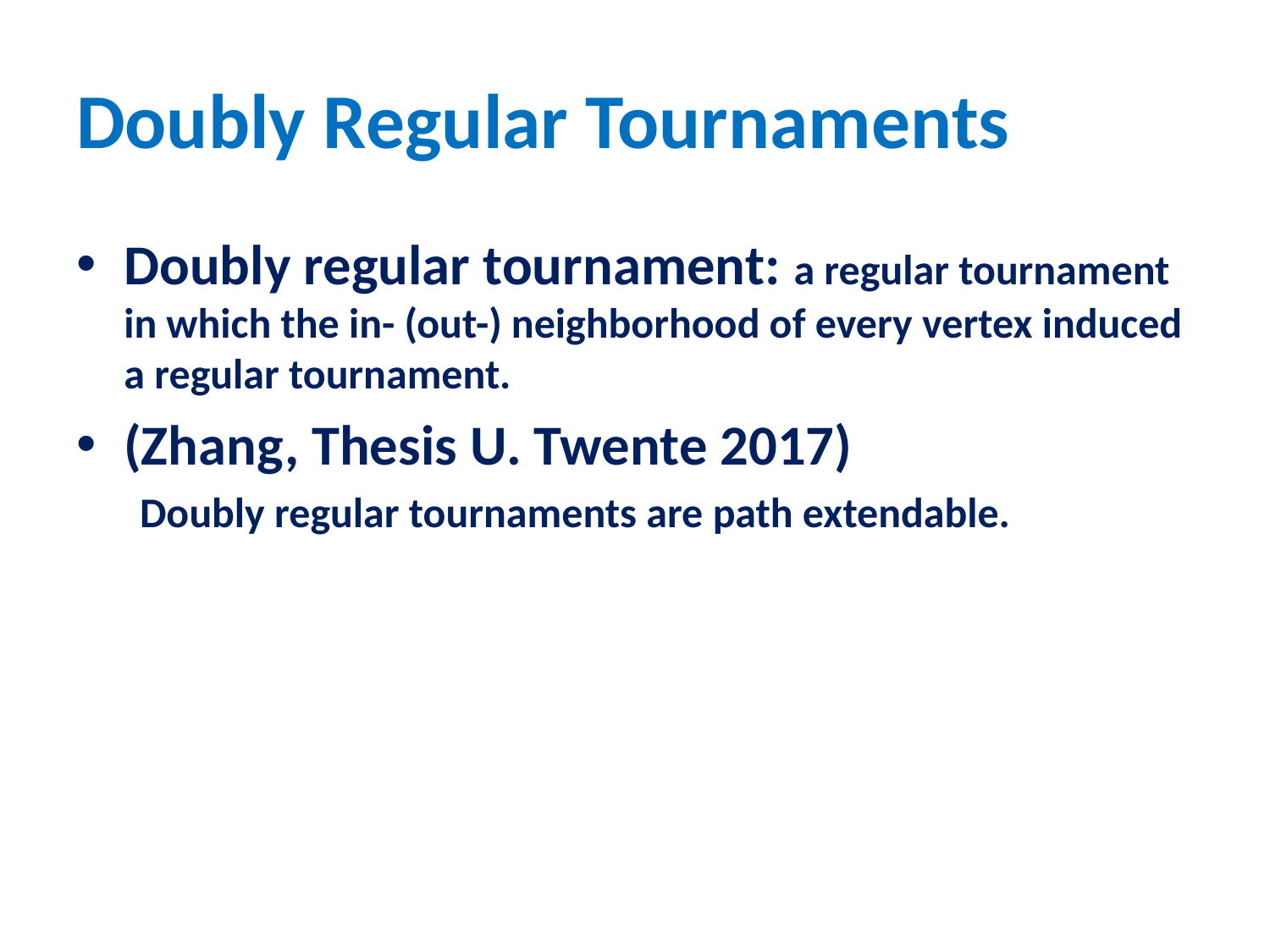

# Doubly Regular Tournaments
Doubly regular tournament: a regular tournament in which the in- (out-) neighborhood of every vertex induced a regular tournament.
(Zhang, Thesis U. Twente 2017)
Doubly regular tournaments are path extendable.